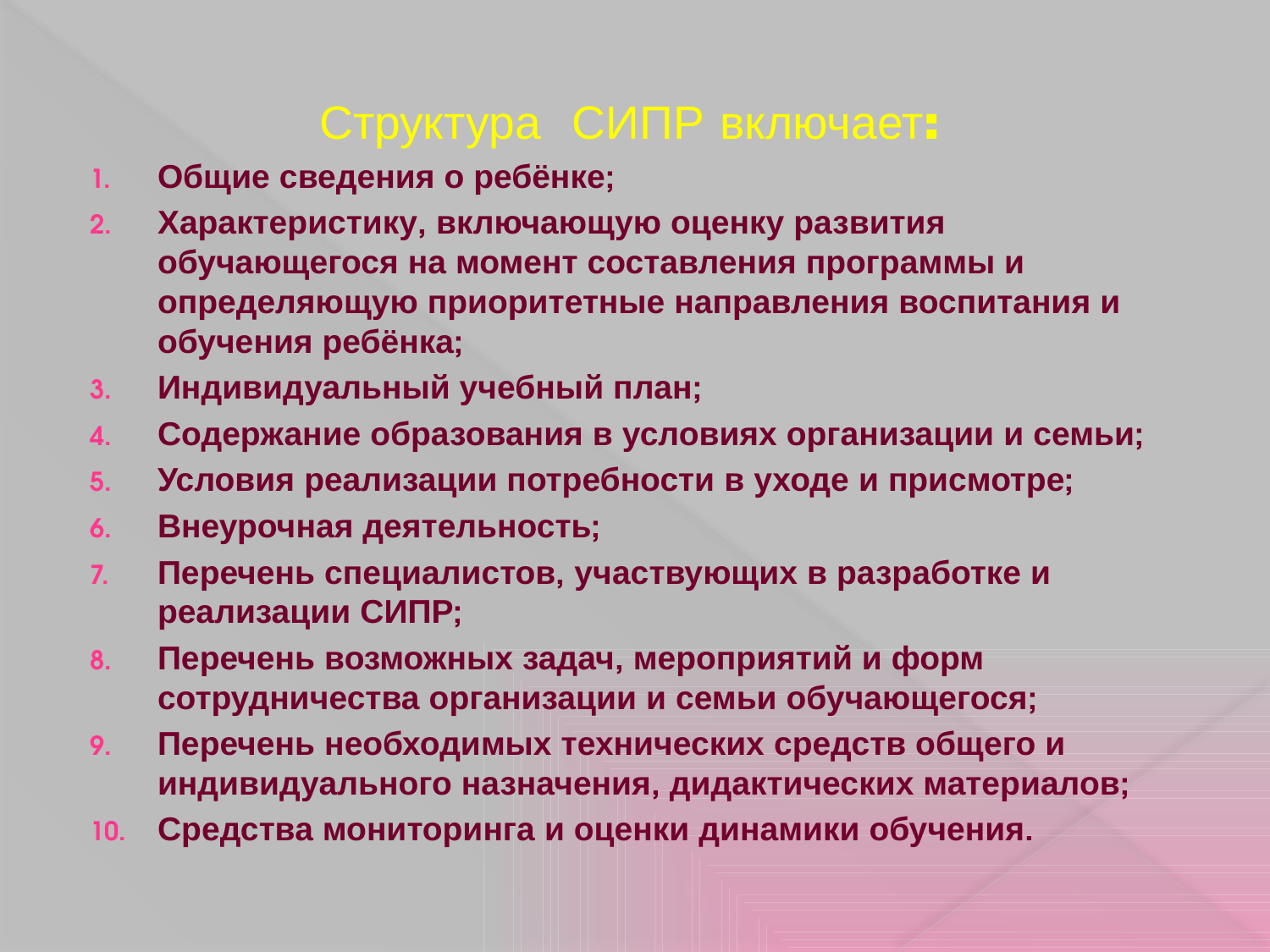

#
Структура  СИПР включает:
Общие сведения о ребёнке;
Характеристику, включающую оценку развития обучающегося на момент составления программы и определяющую приоритетные направления воспитания и обучения ребёнка;
Индивидуальный учебный план;
Содержание образования в условиях организации и семьи;
Условия реализации потребности в уходе и присмотре;
Внеурочная деятельность;
Перечень специалистов, участвующих в разработке и реализации СИПР;
Перечень возможных задач, мероприятий и форм сотрудничества организации и семьи обучающегося;
Перечень необходимых технических средств общего и индивидуального назначения, дидактических материалов;
Средства мониторинга и оценки динамики обучения.